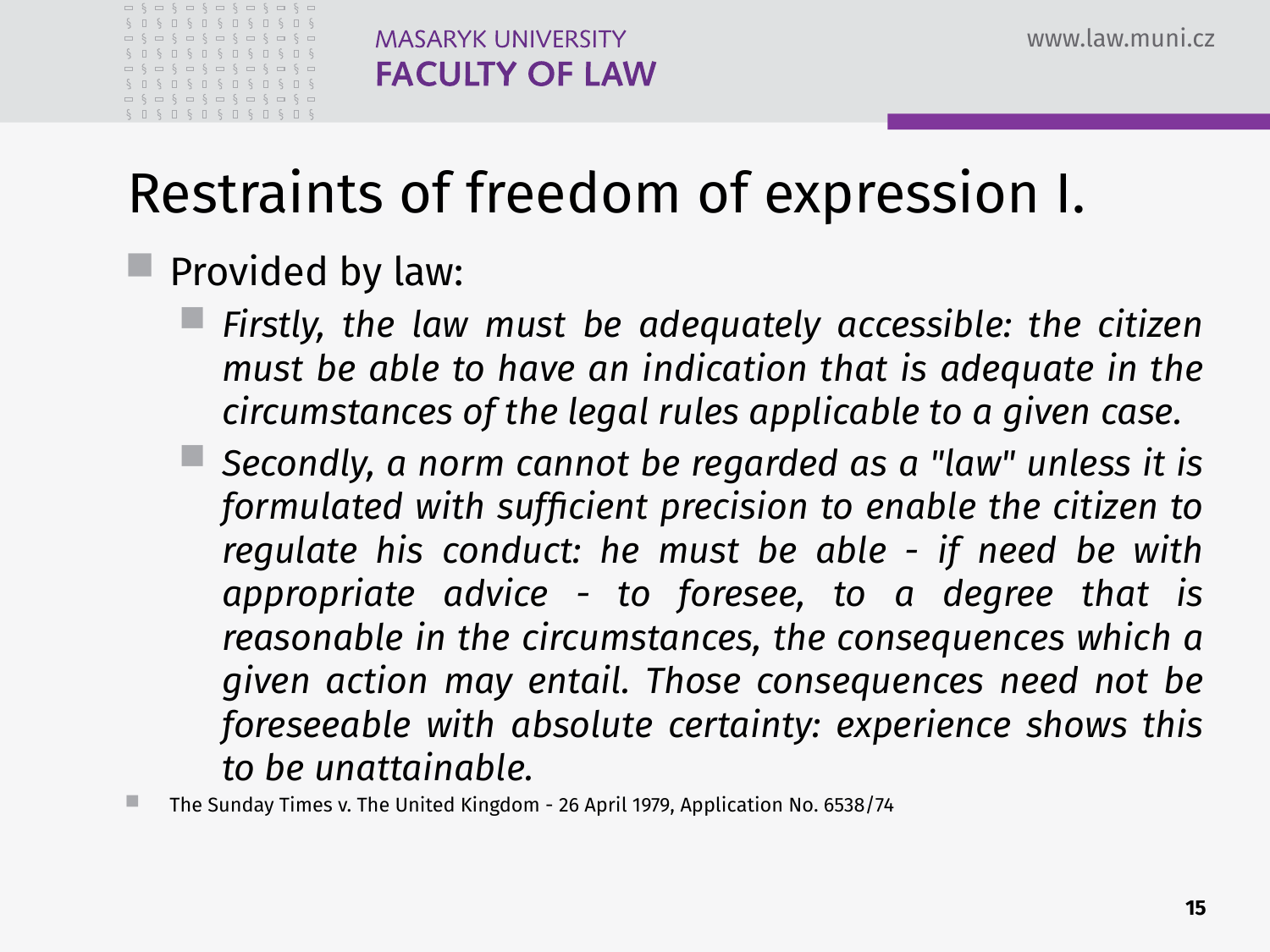

# Restraints of freedom of expression I.
Provided by law:
Firstly, the law must be adequately accessible: the citizen must be able to have an indication that is adequate in the circumstances of the legal rules applicable to a given case.
Secondly, a norm cannot be regarded as a "law" unless it is formulated with sufficient precision to enable the citizen to regulate his conduct: he must be able - if need be with appropriate advice - to foresee, to a degree that is reasonable in the circumstances, the consequences which a given action may entail. Those consequences need not be foreseeable with absolute certainty: experience shows this to be unattainable.
The Sunday Times v. The United Kingdom - 26 April 1979, Application No. 6538/74

15